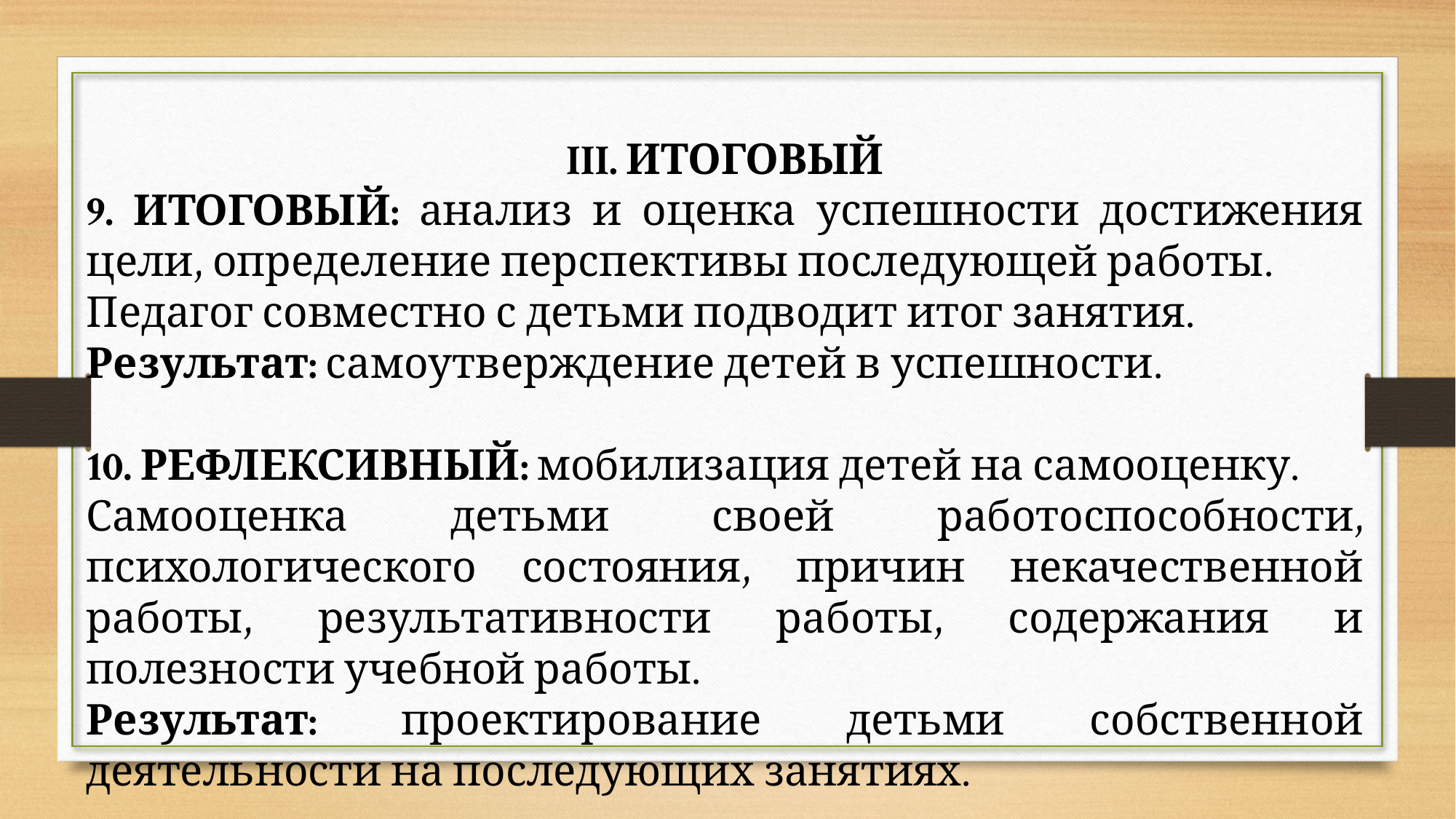

III. ИТОГОВЫЙ
9. ИТОГОВЫЙ: анализ и оценка успешности достижения цели, определение перспективы последующей работы.
Педагог совместно с детьми подводит итог занятия.
Результат: самоутверждение детей в успешности.

10. РЕФЛЕКСИВНЫЙ: мобилизация детей на самооценку.
Самооценка детьми своей работоспособности, психологического состояния, причин некачественной работы, результативности работы, содержания и полезности учебной работы.
Результат: проектирование детьми собственной деятельности на последующих занятиях.